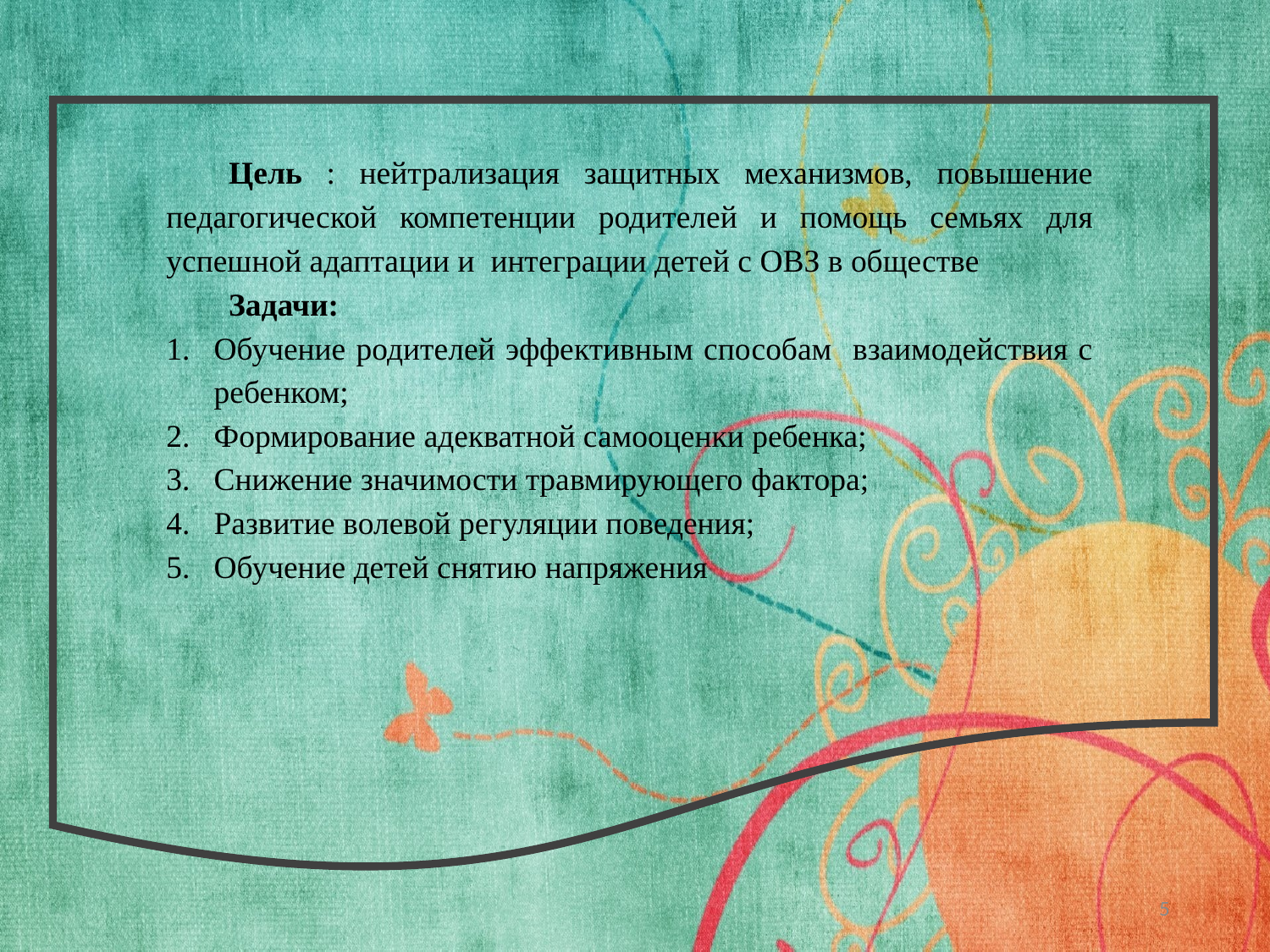

Цель : нейтрализация защитных механизмов, повышение педагогической компетенции родителей и помощь семьях для успешной адаптации и  интеграции детей с ОВЗ в обществе
Задачи:
Обучение родителей эффективным способам  взаимодействия с ребенком;
Формирование адекватной самооценки ребенка;
Снижение значимости травмирующего фактора;
Развитие волевой регуляции поведения;
Обучение детей снятию напряжения
5